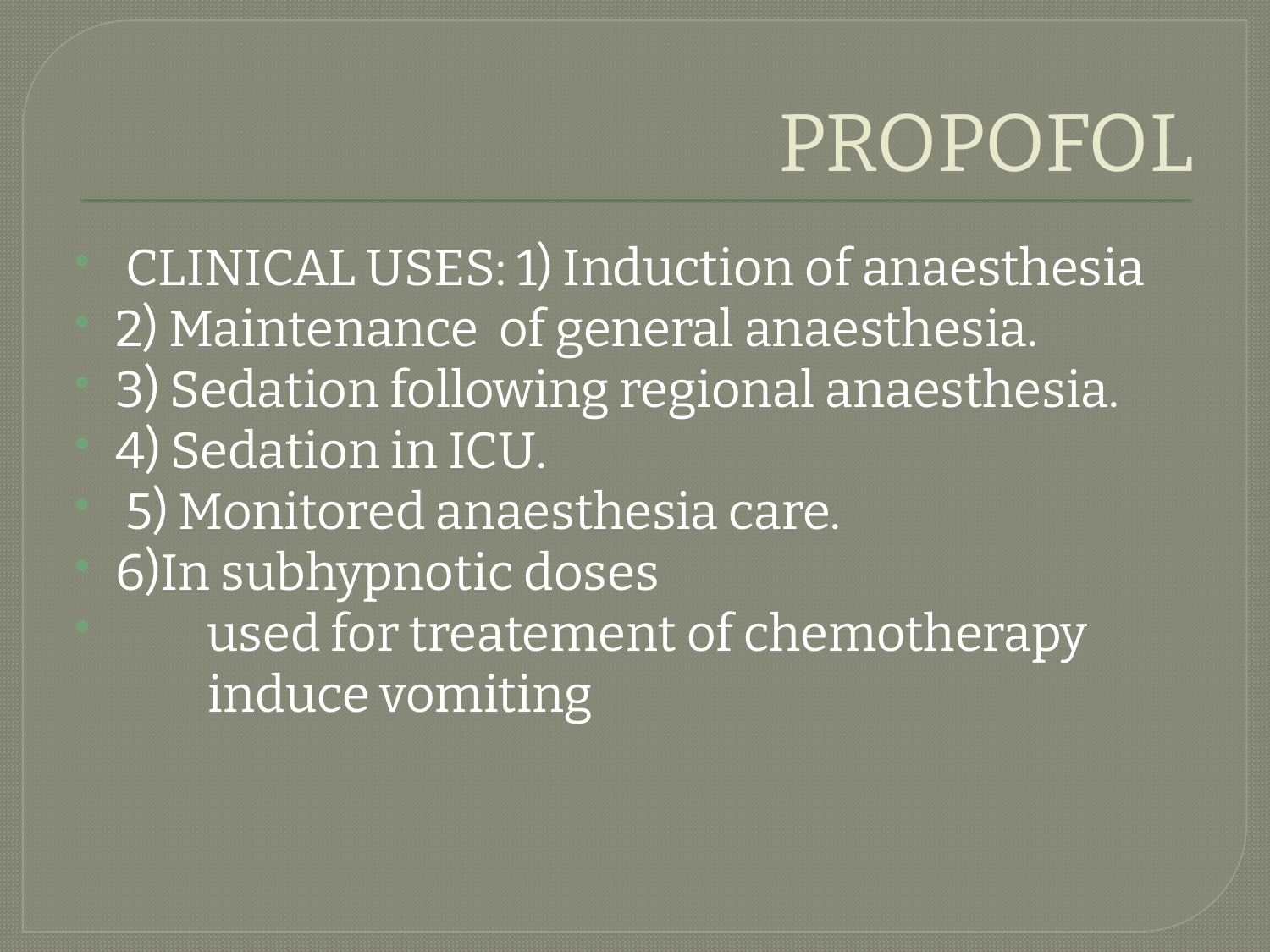

# PROPOFOL
 CLINICAL USES: 1) Induction of anaesthesia
2) Maintenance  of general anaesthesia.
3) Sedation following regional anaesthesia.
4) Sedation in ICU.
 5) Monitored anaesthesia care.
6)In subhypnotic doses
         used for treatement of chemotherapy
             induce vomiting